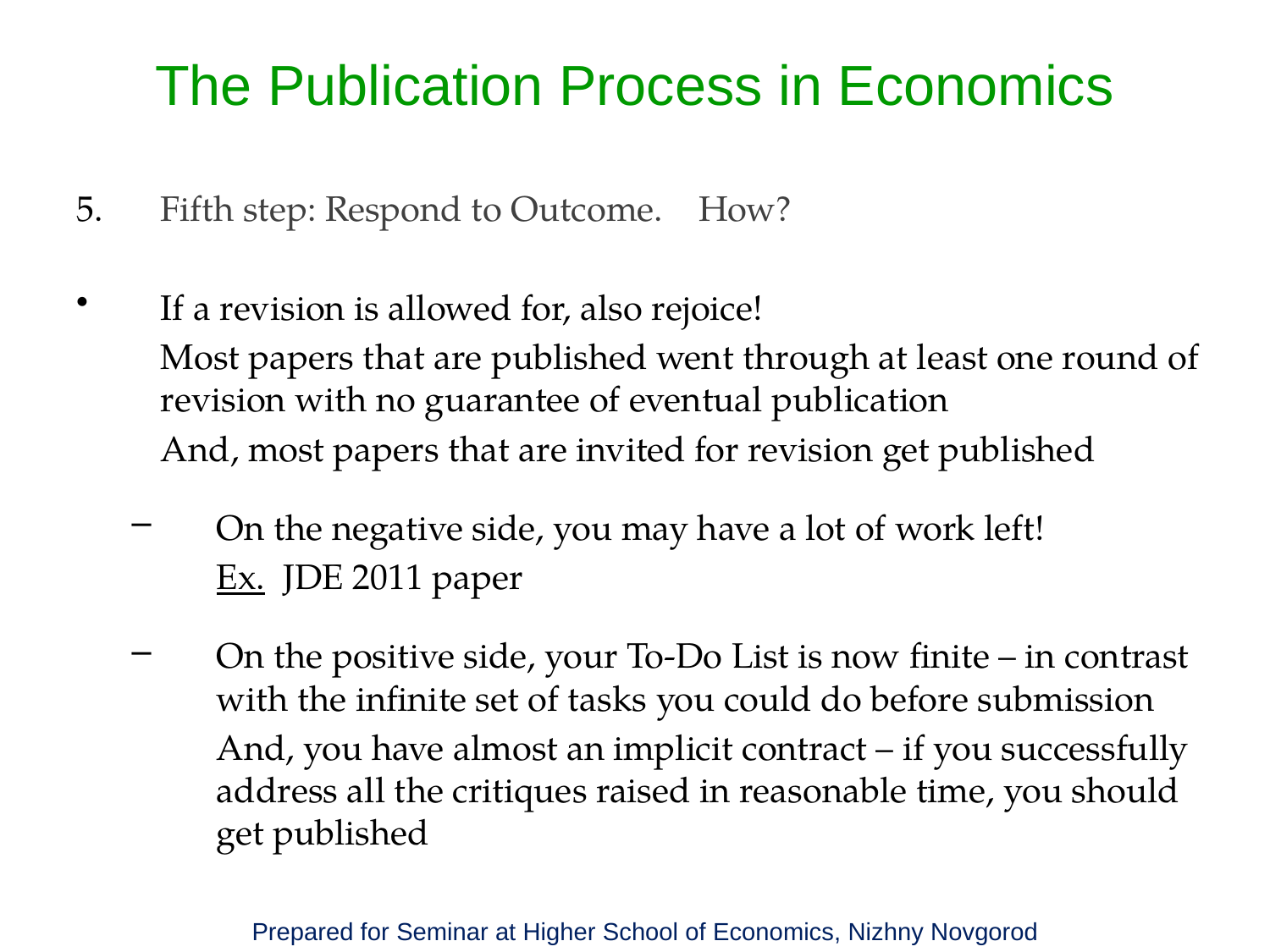

# The Publication Process in Economics
5.	Fifth step: Respond to Outcome.    How?

If a revision is allowed for, also rejoice!
	Most papers that are published went through at least one round of revision with no guarantee of eventual publication
	And, most papers that are invited for revision get published

On the negative side, you may have a lot of work left!
	Ex.  JDE 2011 paper

On the positive side, your To-Do List is now finite – in contrast with the infinite set of tasks you could do before submission
	And, you have almost an implicit contract – if you successfully address all the critiques raised in reasonable time, you should get published
Prepared for Seminar at Higher School of Economics, Nizhny Novgorod